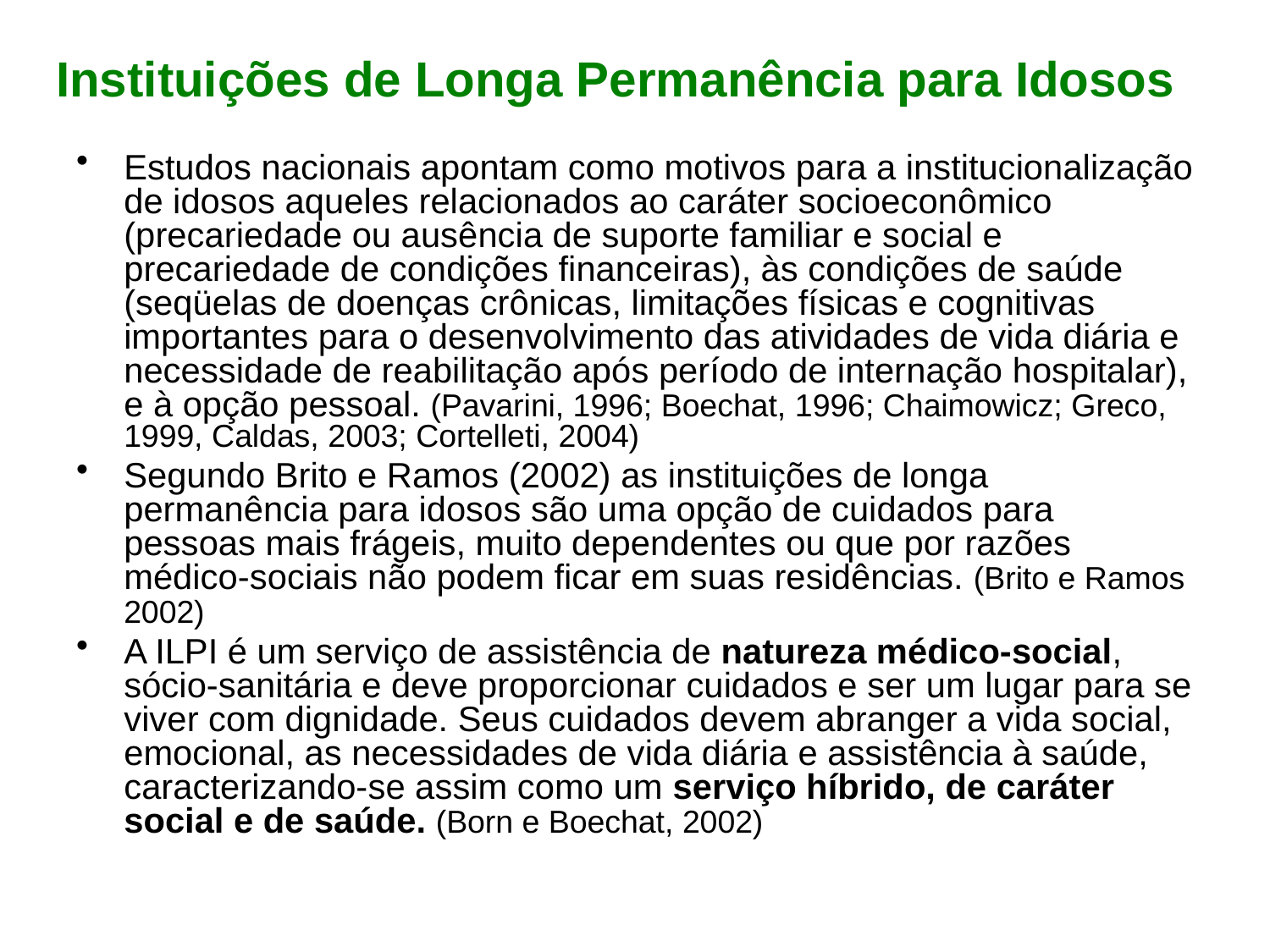

# Instituições de Longa Permanência para Idosos
Estudos nacionais apontam como motivos para a institucionalização de idosos aqueles relacionados ao caráter socioeconômico (precariedade ou ausência de suporte familiar e social e precariedade de condições financeiras), às condições de saúde (seqüelas de doenças crônicas, limitações físicas e cognitivas importantes para o desenvolvimento das atividades de vida diária e necessidade de reabilitação após período de internação hospitalar), e à opção pessoal. (Pavarini, 1996; Boechat, 1996; Chaimowicz; Greco, 1999, Caldas, 2003; Cortelleti, 2004)
Segundo Brito e Ramos (2002) as instituições de longa permanência para idosos são uma opção de cuidados para pessoas mais frágeis, muito dependentes ou que por razões médico-sociais não podem ficar em suas residências. (Brito e Ramos 2002)
A ILPI é um serviço de assistência de natureza médico-social, sócio-sanitária e deve proporcionar cuidados e ser um lugar para se viver com dignidade. Seus cuidados devem abranger a vida social, emocional, as necessidades de vida diária e assistência à saúde, caracterizando-se assim como um serviço híbrido, de caráter social e de saúde. (Born e Boechat, 2002)